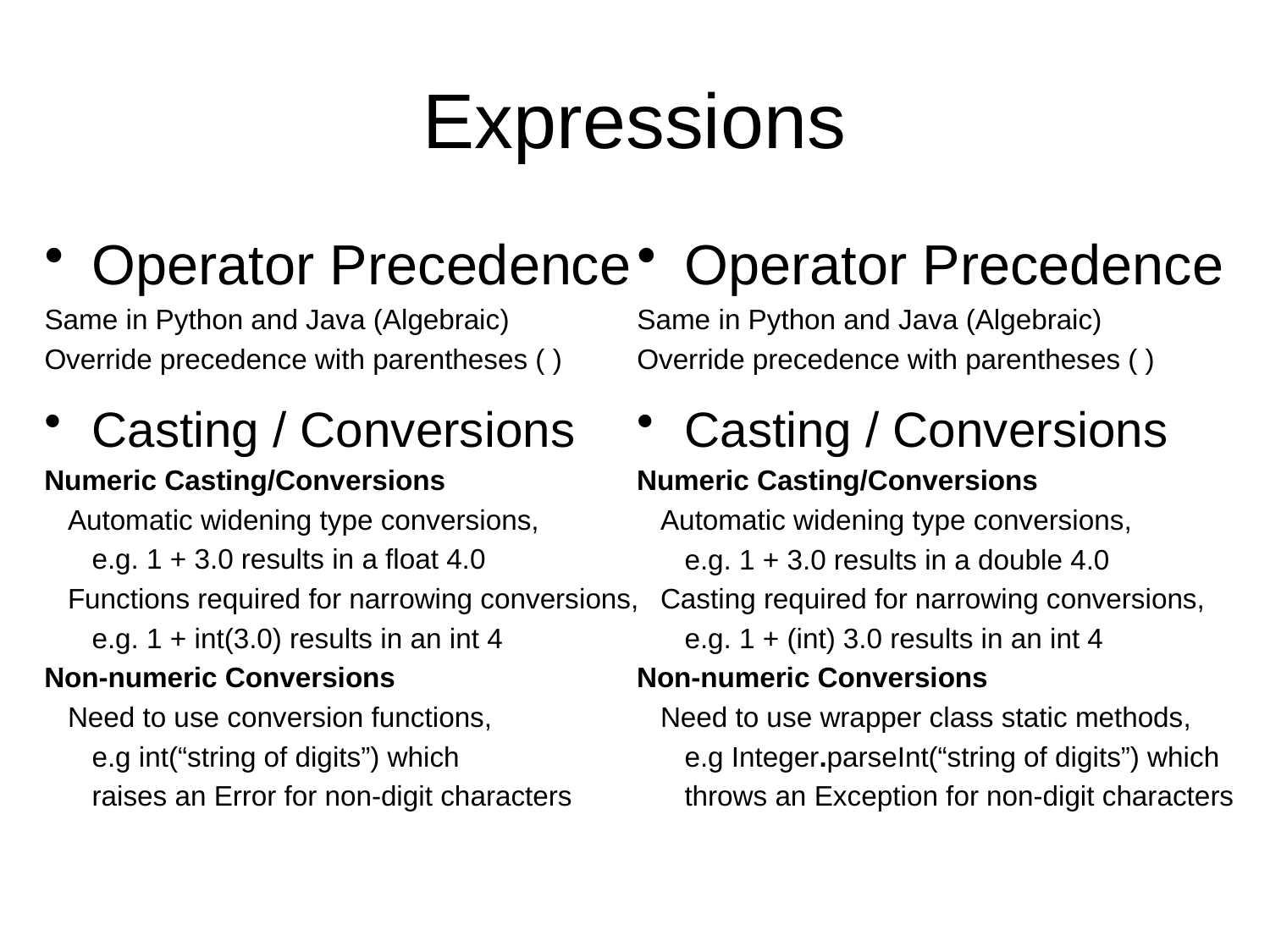

# Expressions
Operator Precedence
Same in Python and Java (Algebraic)
Override precedence with parentheses ( )

Operator Precedence
Same in Python and Java (Algebraic)
Override precedence with parentheses ( )

Casting / Conversions
Numeric Casting/Conversions
   Automatic widening type conversions,
	e.g. 1 + 3.0 results in a float 4.0
   Functions required for narrowing conversions,
	e.g. 1 + int(3.0) results in an int 4
Non-numeric Conversions
   Need to use conversion functions,
	e.g int(“string of digits”) which
	raises an Error for non-digit characters

Casting / Conversions
Numeric Casting/Conversions
   Automatic widening type conversions,
	e.g. 1 + 3.0 results in a double 4.0
   Casting required for narrowing conversions,
	e.g. 1 + (int) 3.0 results in an int 4
Non-numeric Conversions
   Need to use wrapper class static methods,
	e.g Integer.parseInt(“string of digits”) which
	throws an Exception for non-digit characters